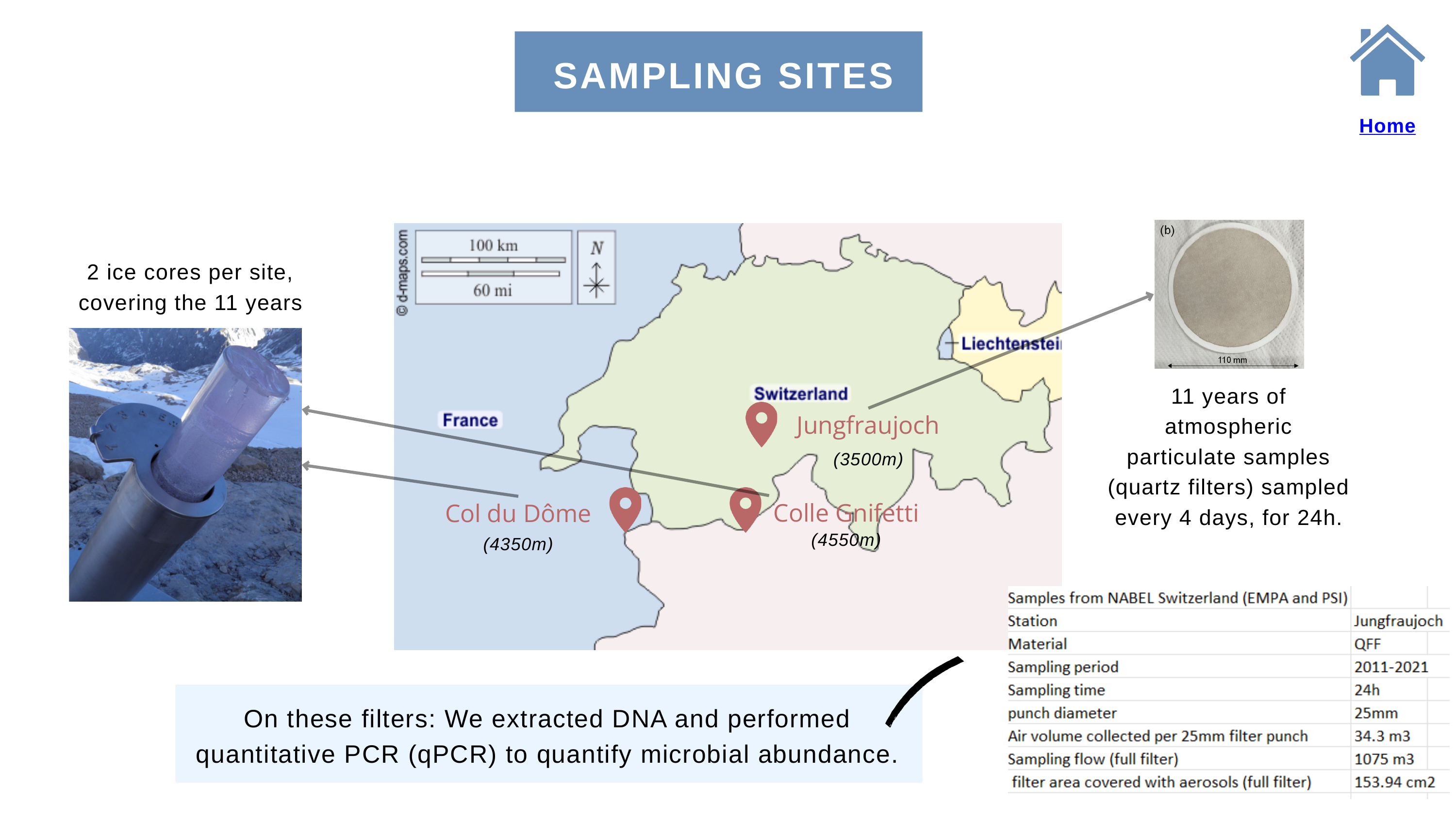

SAMPLING SITES
Home

2 ice cores per site, covering the 11 years

11 years of atmospheric particulate samples (quartz filters) sampled every 4 days, for 24h.

Jungfraujoch

(3500m)

Colle Gnifetti
Col du Dôme
(4550m)
(4350m)

On these filters: We extracted DNA and performed quantitative PCR (qPCR) to quantify microbial abundance.